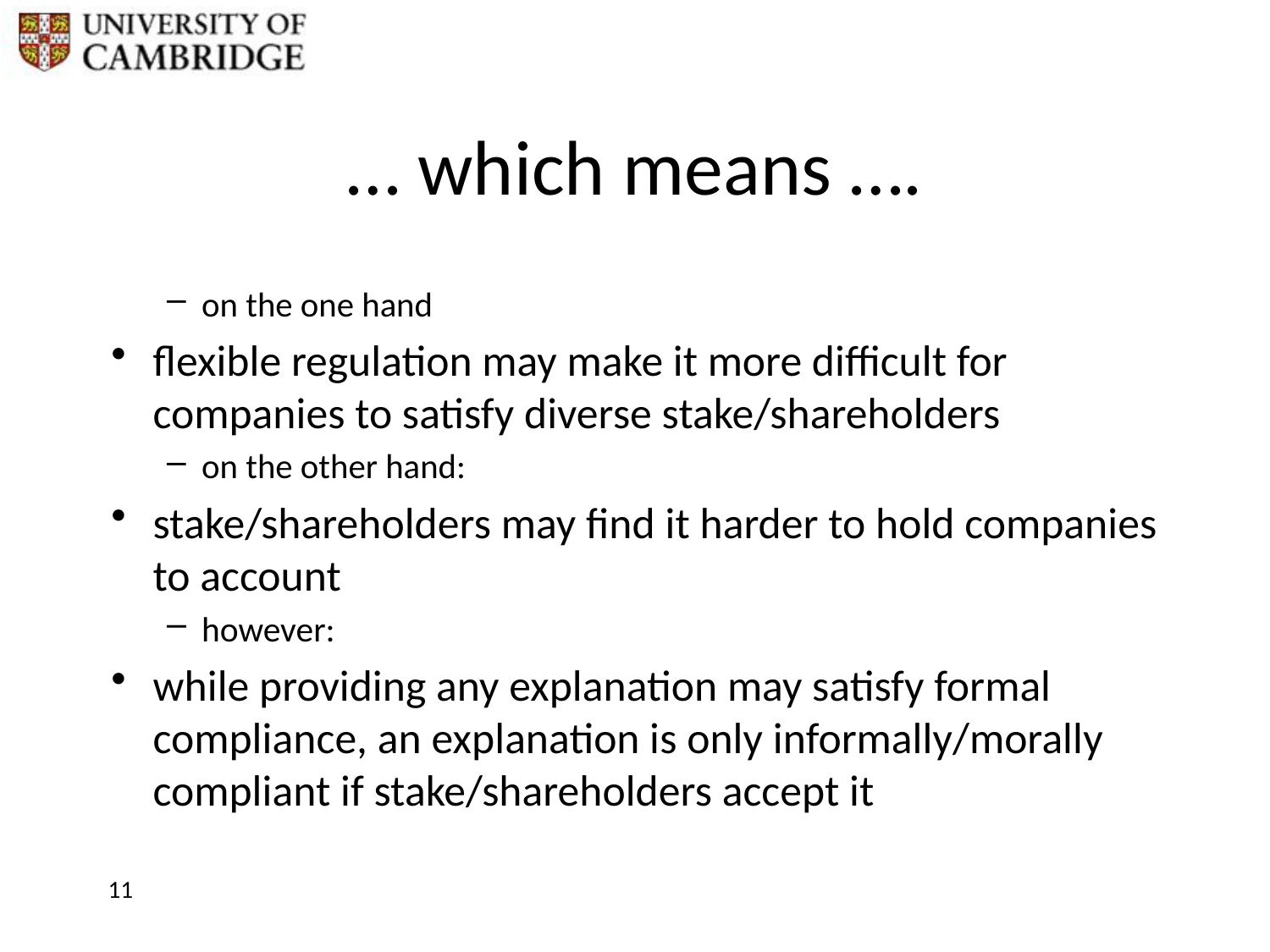

# … which means ….
on the one hand
flexible regulation may make it more difficult for companies to satisfy diverse stake/shareholders
on the other hand:
stake/shareholders may find it harder to hold companies to account
however:
while providing any explanation may satisfy formal compliance, an explanation is only informally/morally compliant if stake/shareholders accept it

11